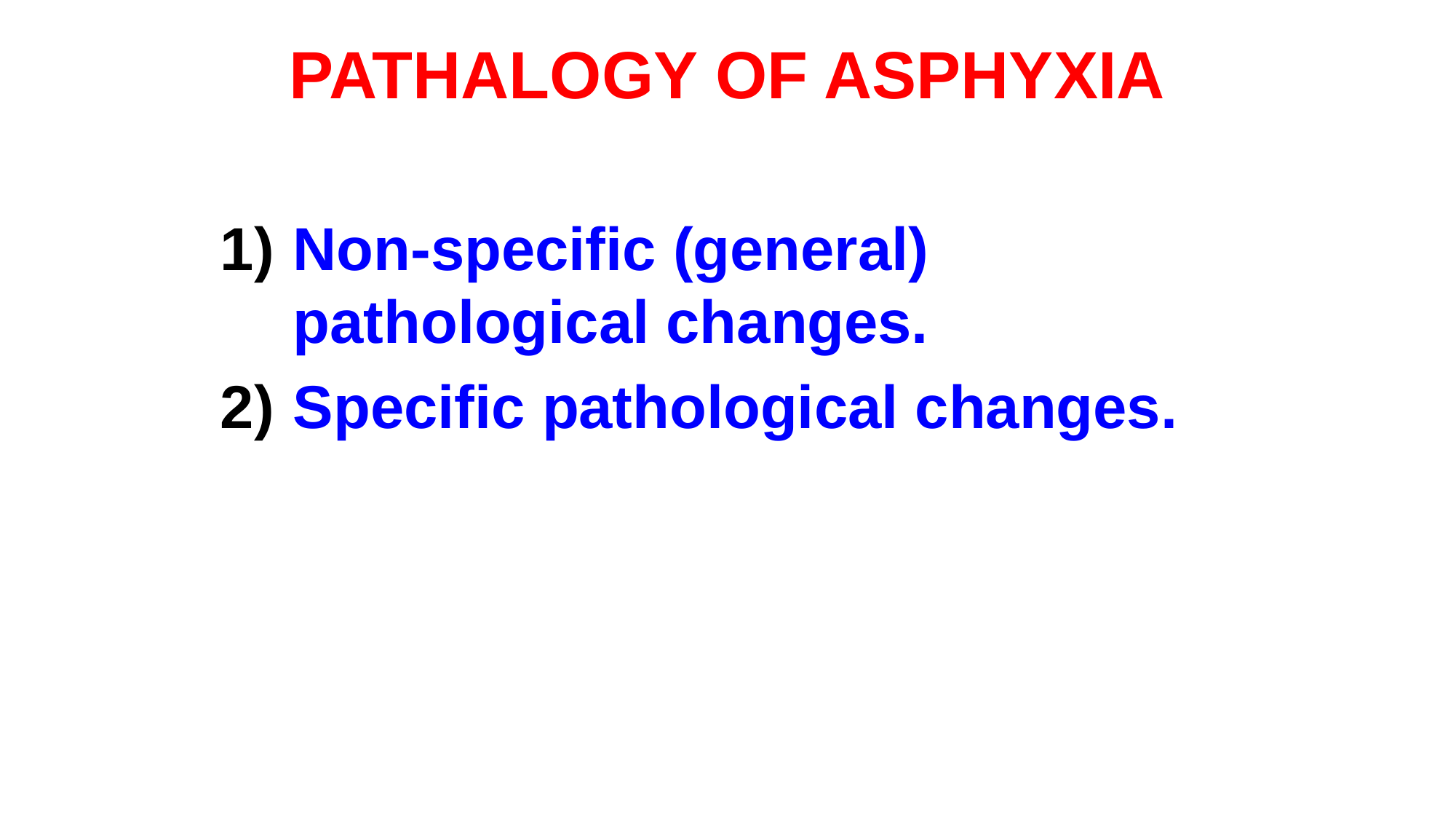

# PATHALOGY OF ASPHYXIA

Non-specific (general) pathological changes.
Specific pathological changes.